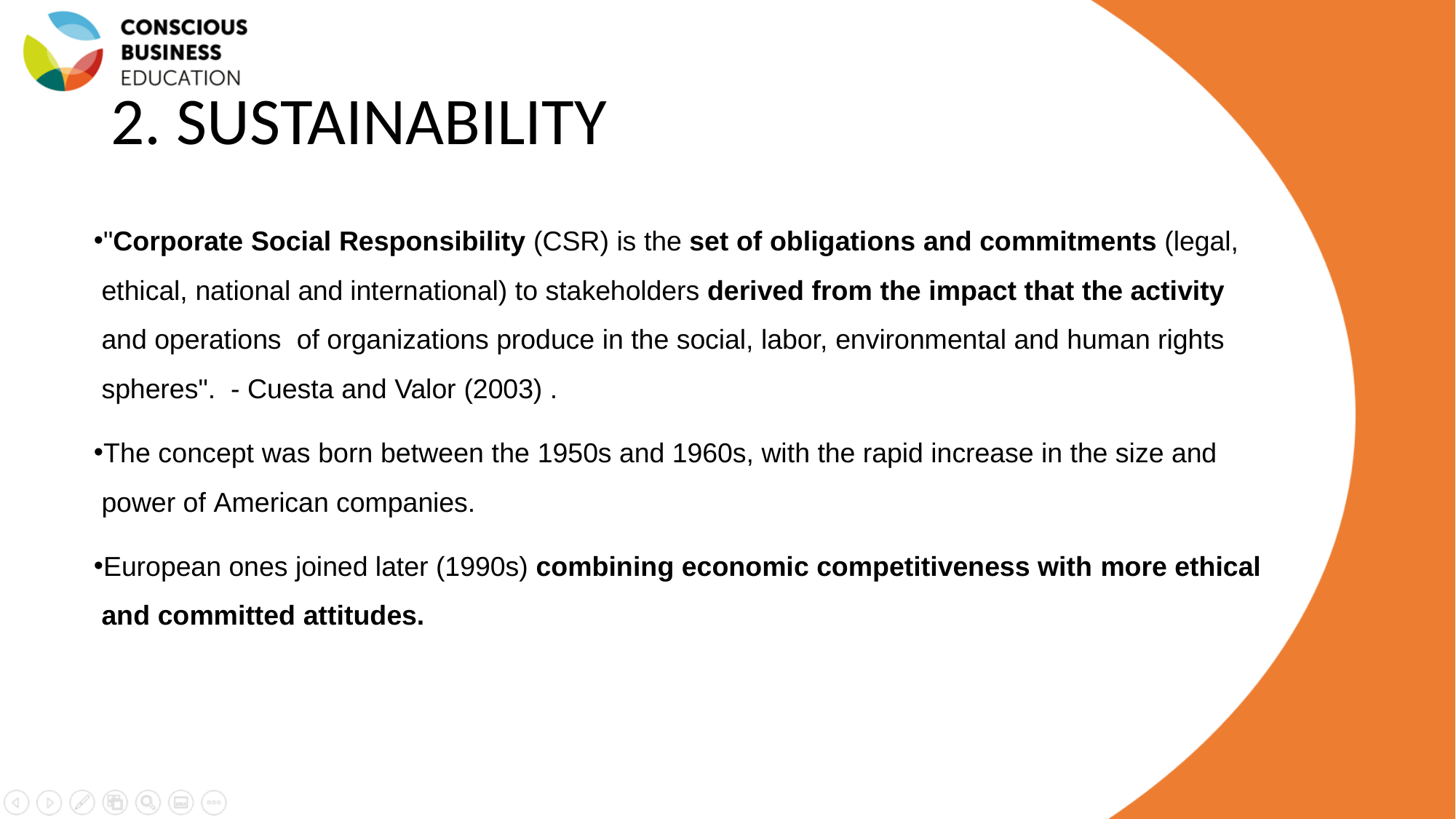

# 2. SUSTAINABILITY
"Corporate Social Responsibility (CSR) is the set of obligations and commitments (legal, ethical, national and international) to stakeholders derived from the impact that the activity and operations  of organizations produce in the social, labor, environmental and human rights spheres".  - Cuesta and Valor (2003) .
The concept was born between the 1950s and 1960s, with the rapid increase in the size and power of American companies.
European ones joined later (1990s) combining economic competitiveness with more ethical and committed attitudes.